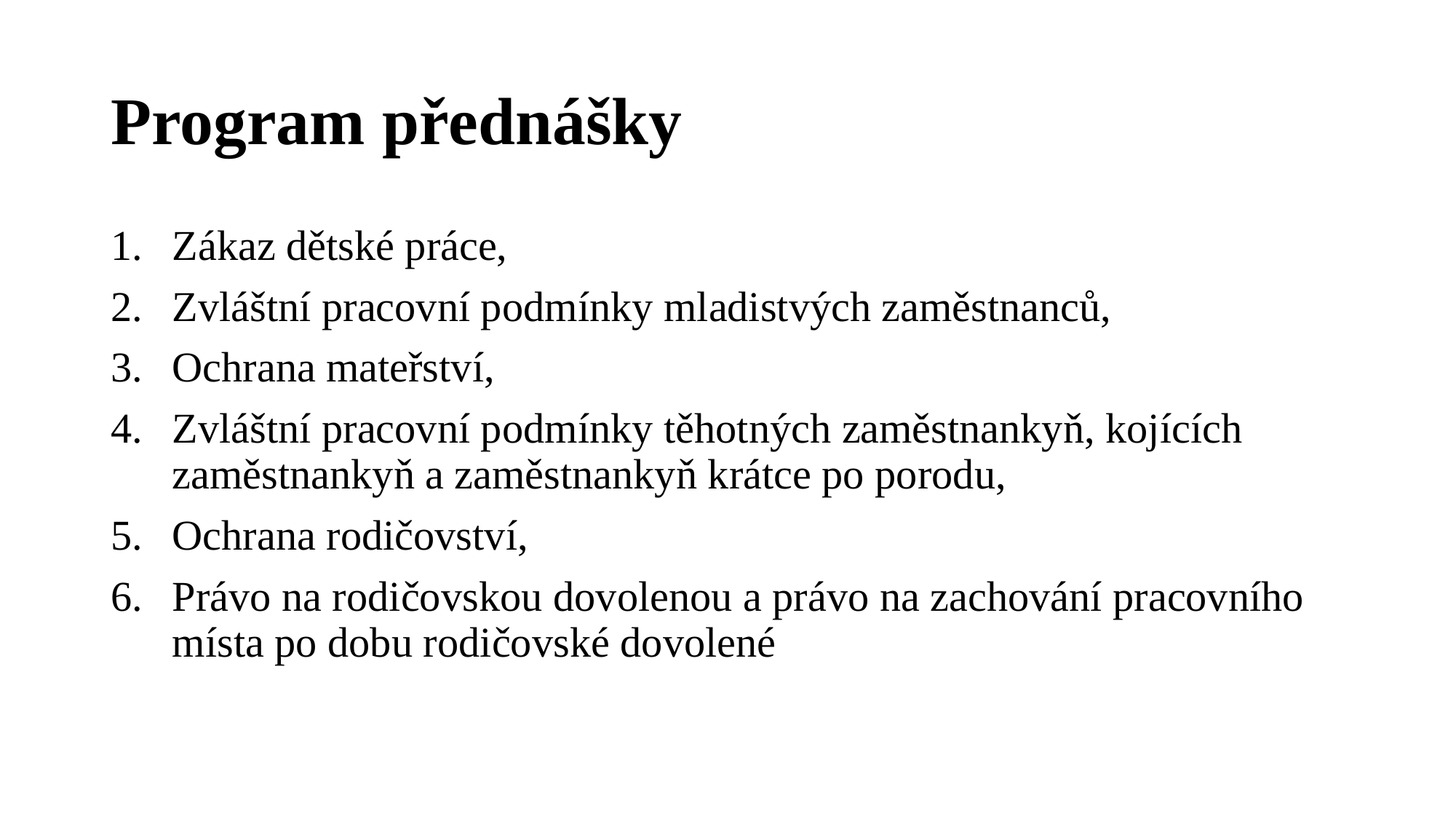

# Program přednášky
Zákaz dětské práce,
Zvláštní pracovní podmínky mladistvých zaměstnanců,
Ochrana mateřství,
Zvláštní pracovní podmínky těhotných zaměstnankyň, kojících zaměstnankyň a zaměstnankyň krátce po porodu,
Ochrana rodičovství,
Právo na rodičovskou dovolenou a právo na zachování pracovního místa po dobu rodičovské dovolené